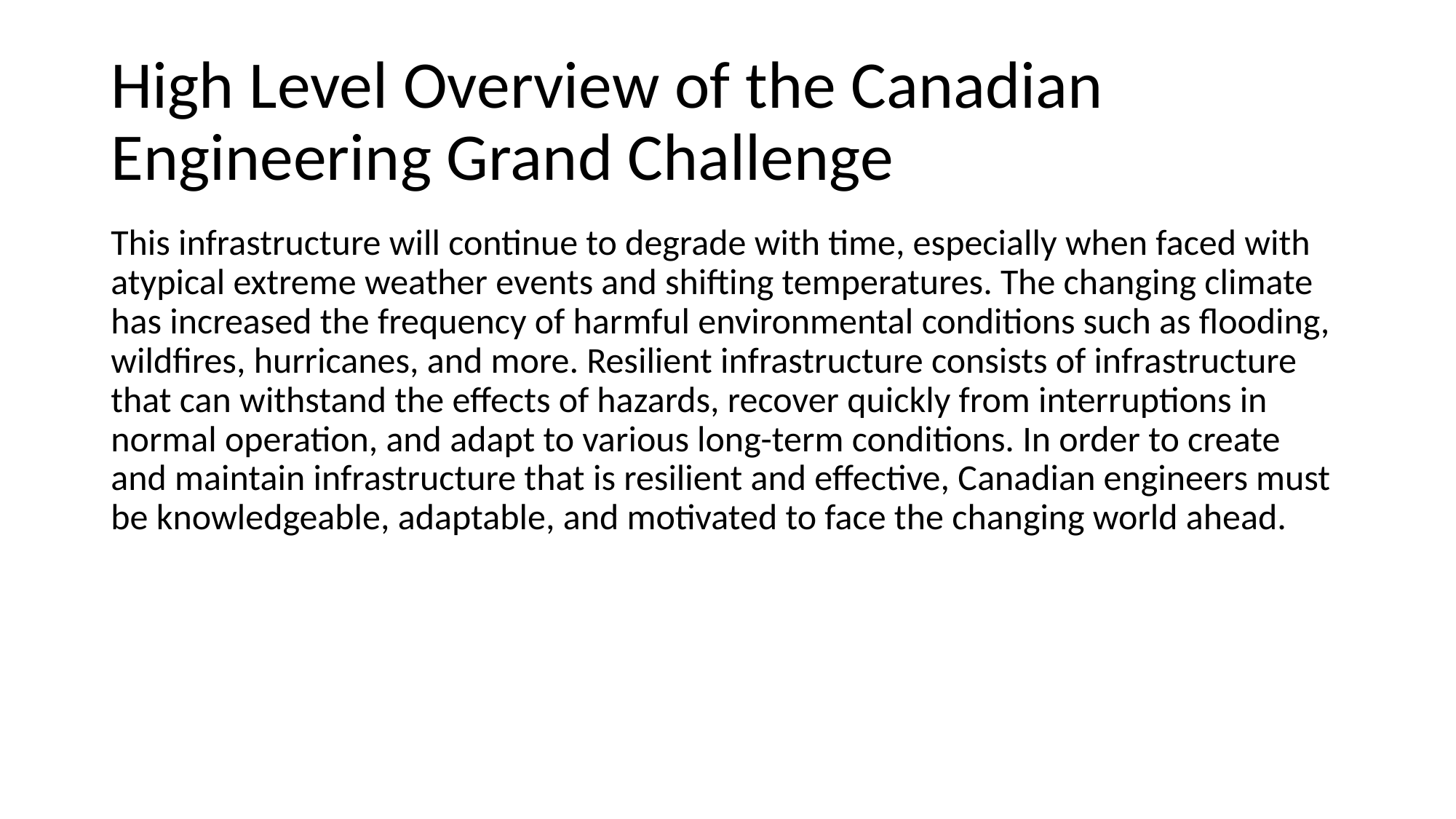

# High Level Overview of the Canadian Engineering Grand Challenge
This infrastructure will continue to degrade with time, especially when faced with atypical extreme weather events and shifting temperatures. The changing climate has increased the frequency of harmful environmental conditions such as flooding, wildfires, hurricanes, and more. Resilient infrastructure consists of infrastructure that can withstand the effects of hazards, recover quickly from interruptions in normal operation, and adapt to various long-term conditions. In order to create and maintain infrastructure that is resilient and effective, Canadian engineers must be knowledgeable, adaptable, and motivated to face the changing world ahead.